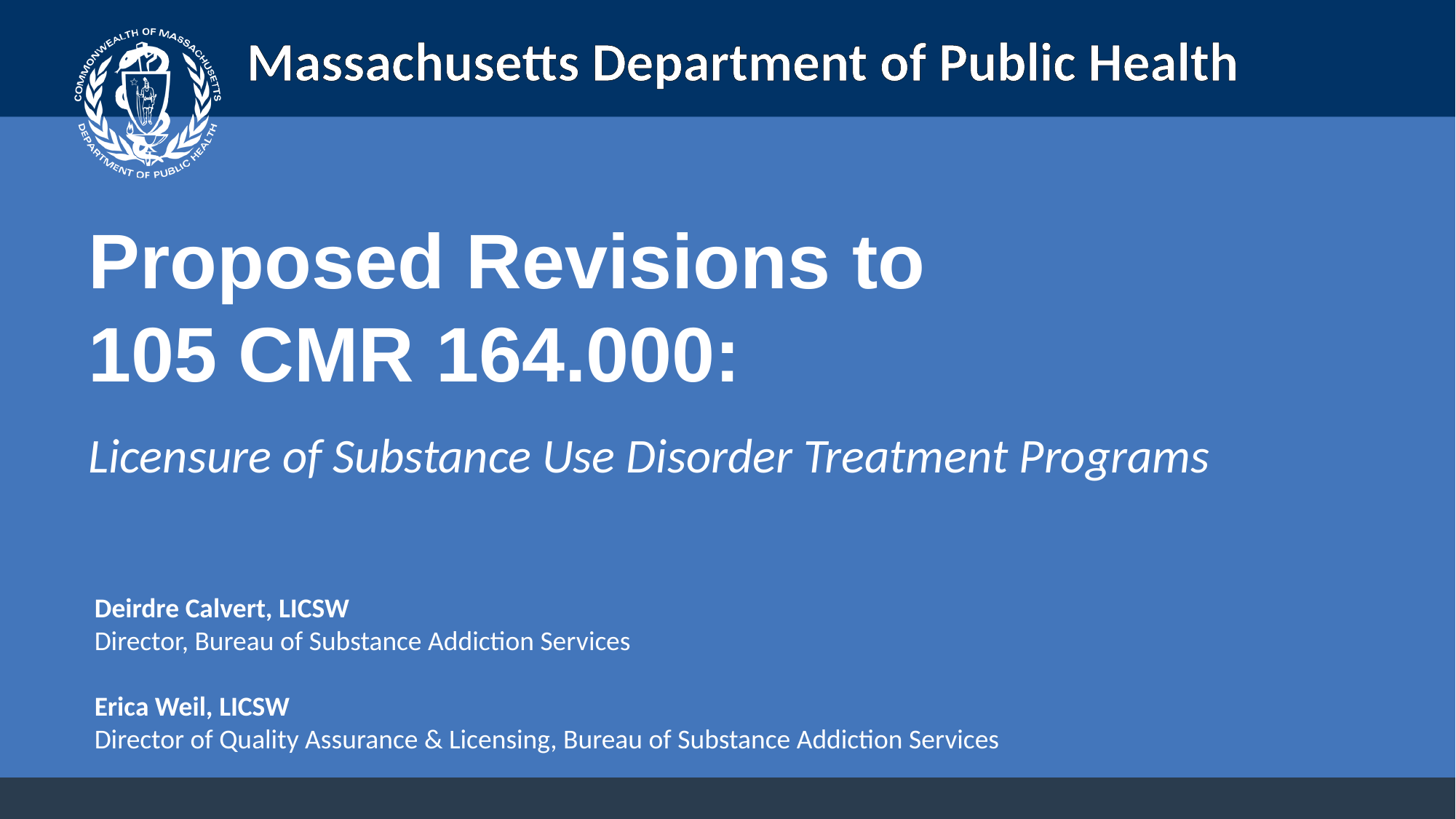

Proposed Revisions to
105 CMR 164.000:

Licensure of Substance Use Disorder Treatment Programs

Deirdre Calvert, LICSW
Director, Bureau of Substance Addiction Services

Erica Weil, LICSW
Director of Quality Assurance & Licensing, Bureau of Substance Addiction Services